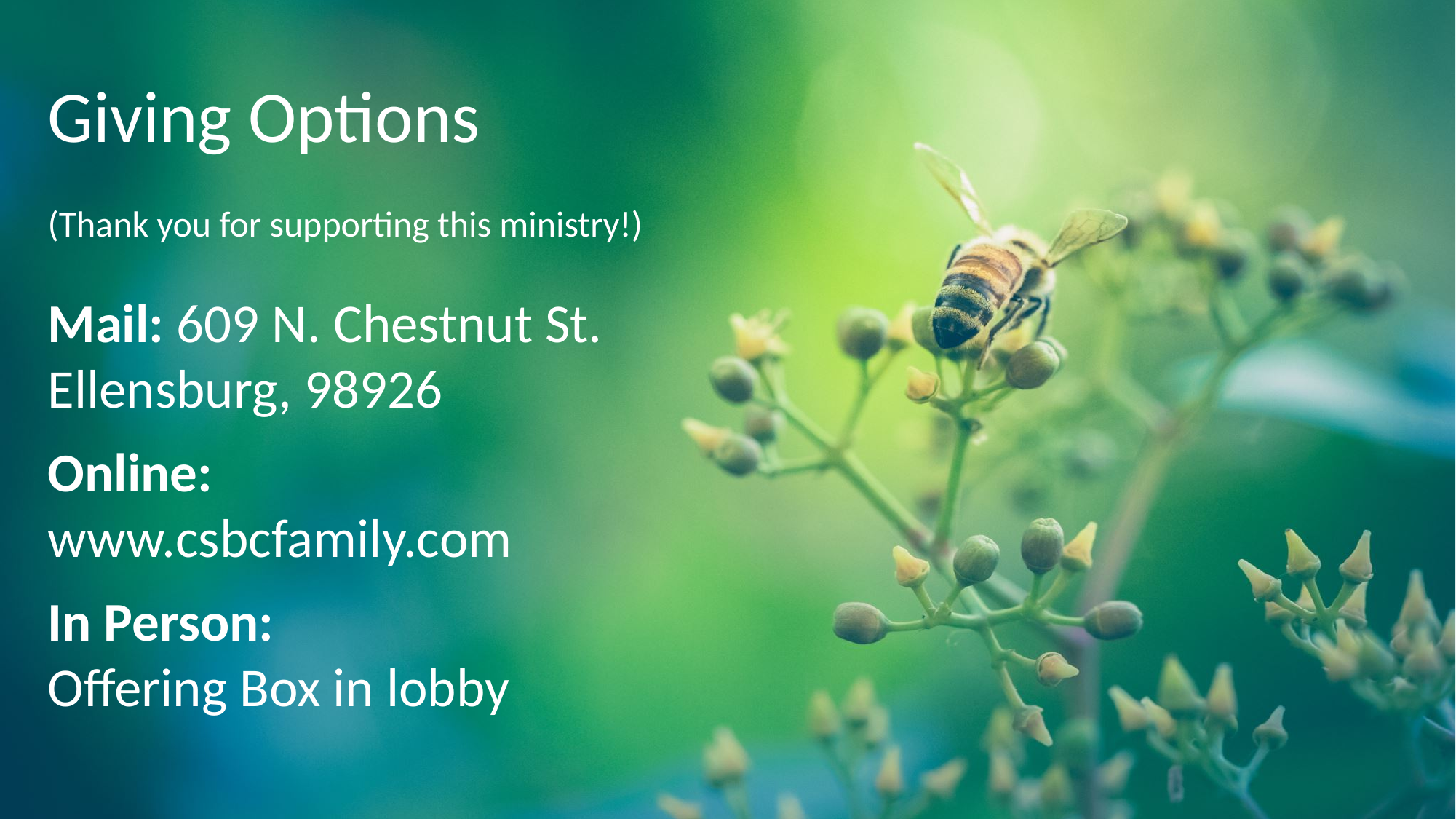

Giving Options

(Thank you for supporting this ministry!)

Mail: 609 N. Chestnut St. Ellensburg, 98926

Online:
www.csbcfamily.com

In Person:
Offering Box in lobby